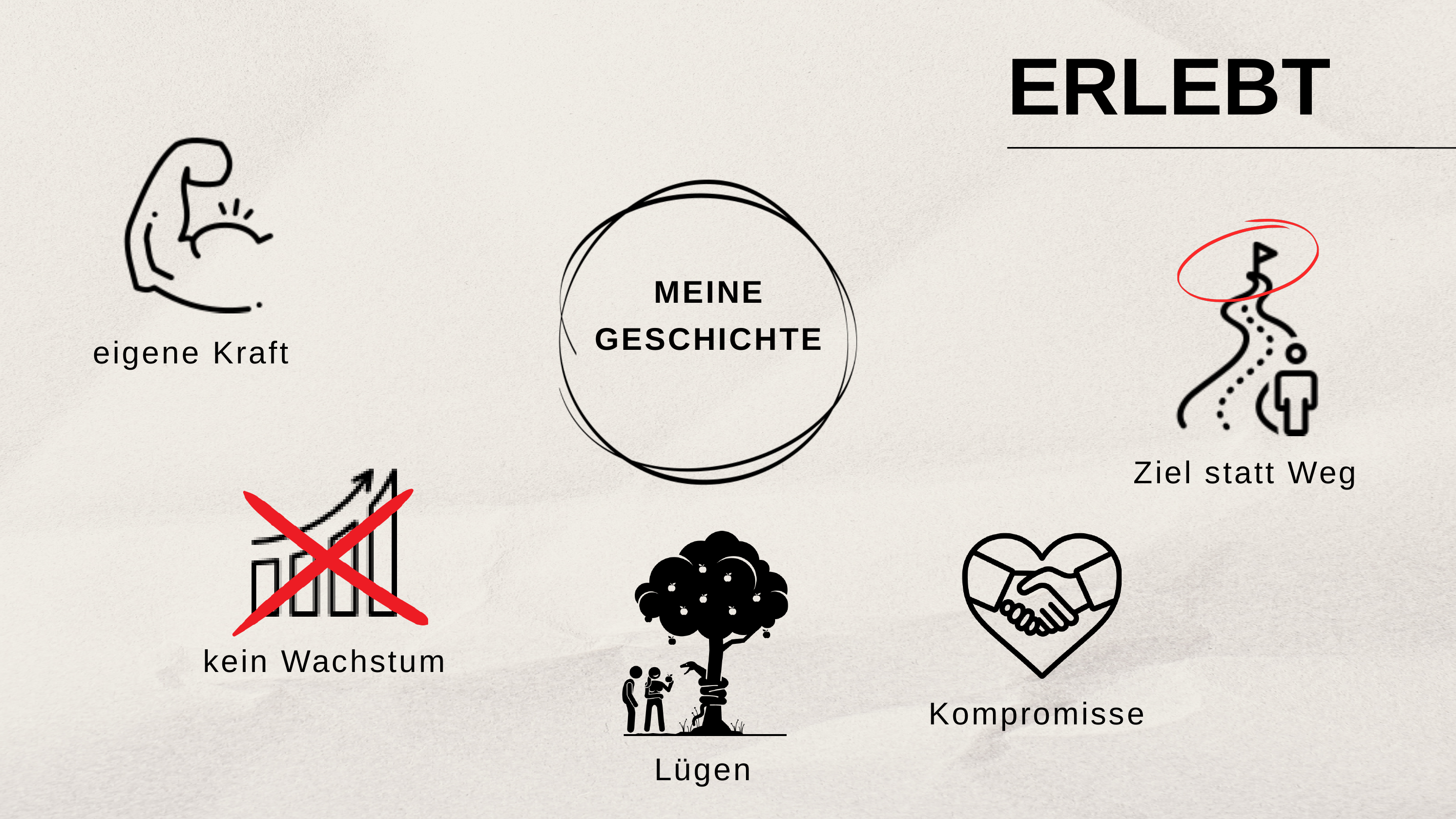

ERLEBT

MEINE
GESCHICHTE
eigene Kraft
Ziel statt Weg

kein Wachstum

Kompromisse
Lügen